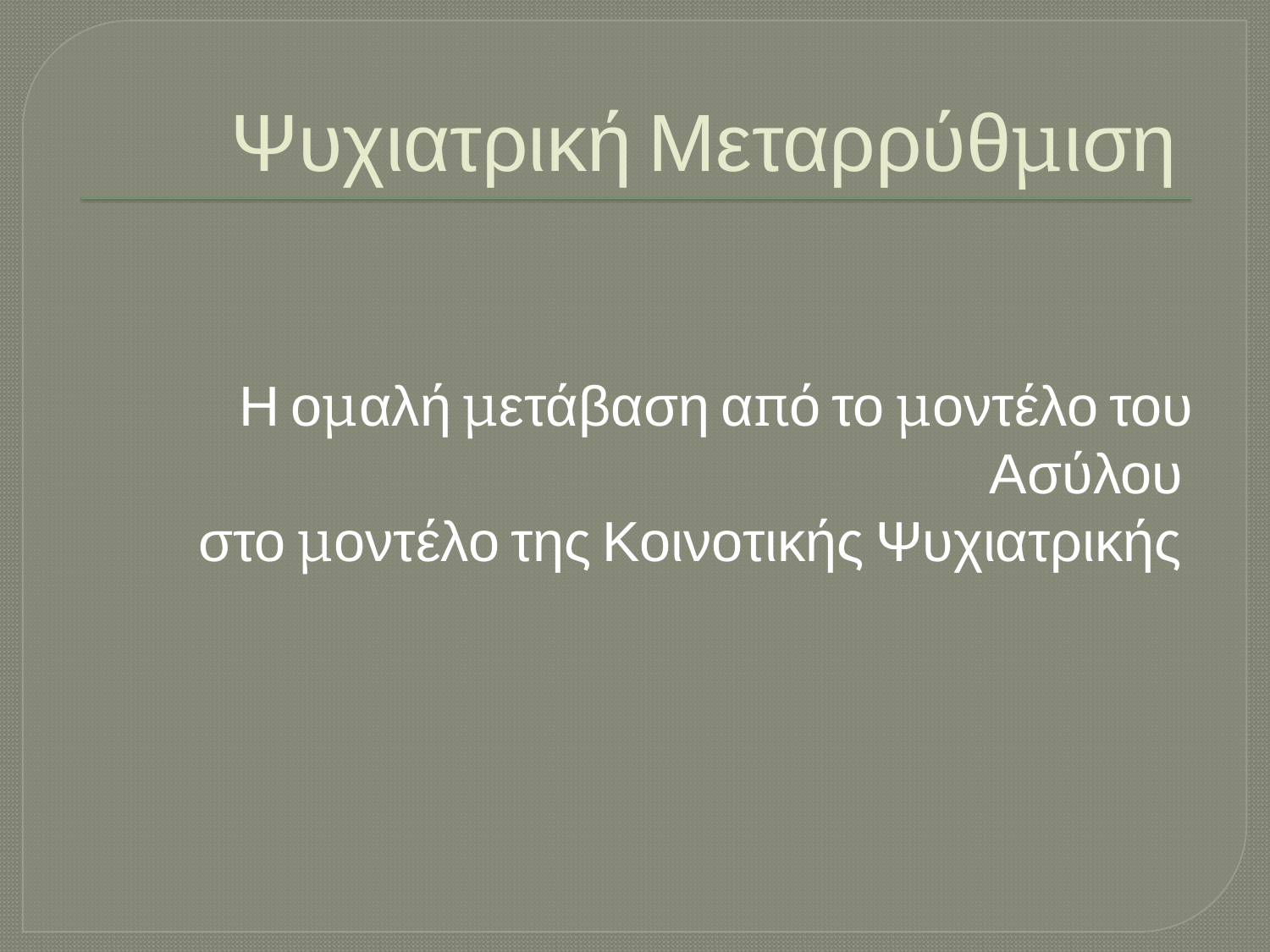

# Ψυχιατρική Μεταρρύθμιση

Η ομαλή μετάβαση από το μοντέλο του Ασύλου
στο μοντέλο της Κοινοτικής Ψυχιατρικής